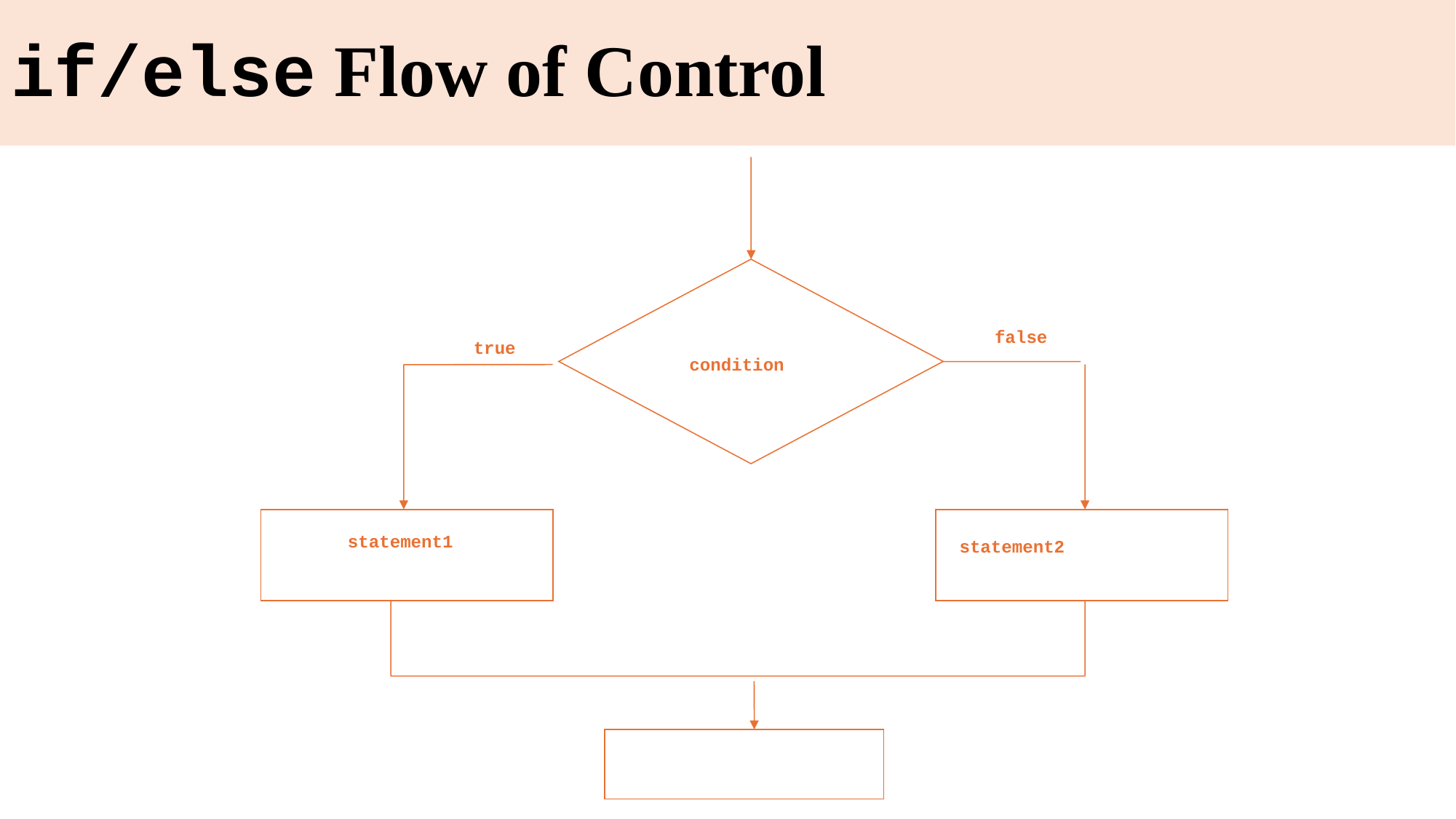

# if/else Flow of Control

false
true
   condition
statement1

statement2